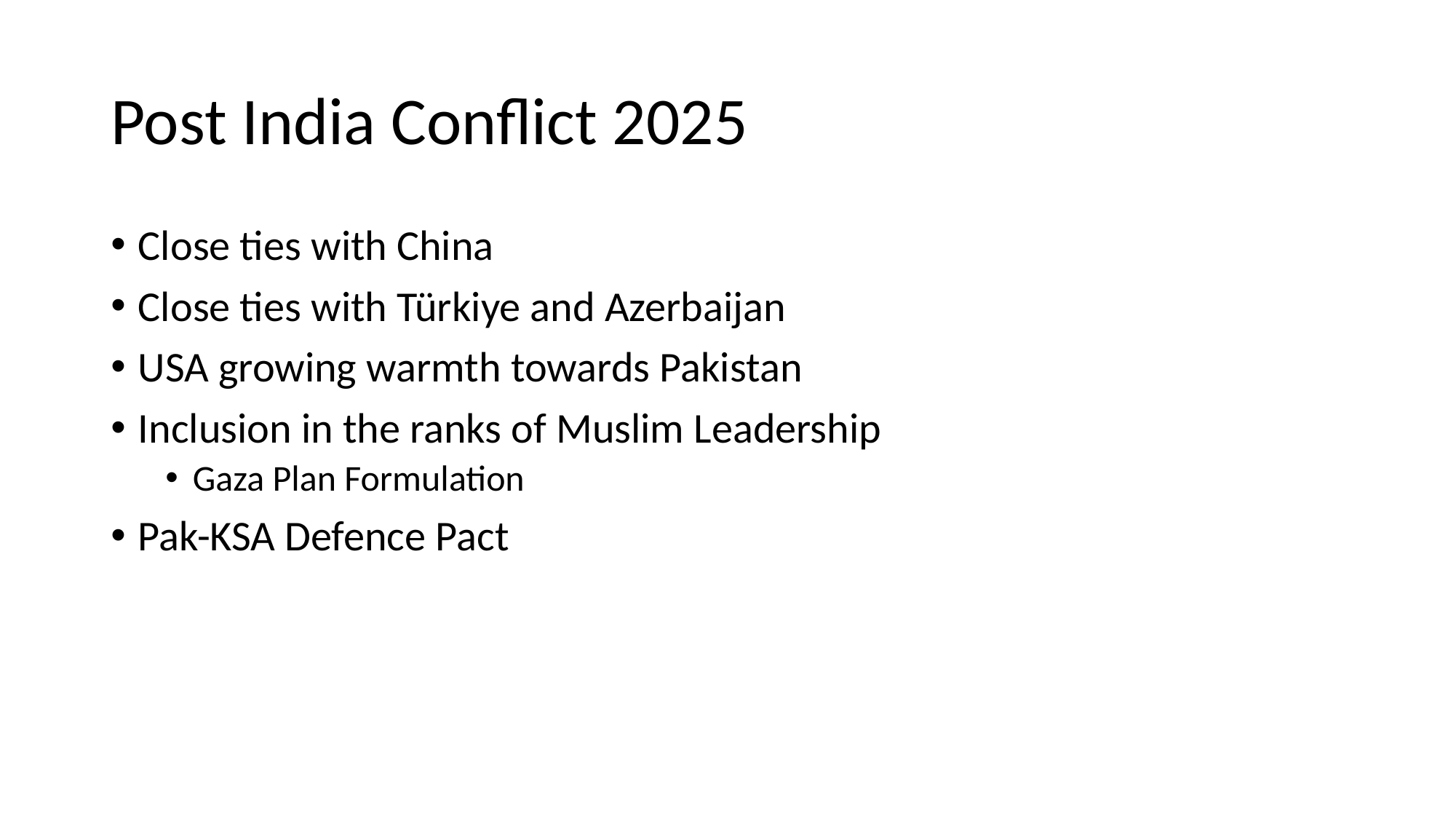

# Post India Conflict 2025
Close ties with China
Close ties with Türkiye and Azerbaijan
USA growing warmth towards Pakistan
Inclusion in the ranks of Muslim Leadership
Gaza Plan Formulation
Pak-KSA Defence Pact